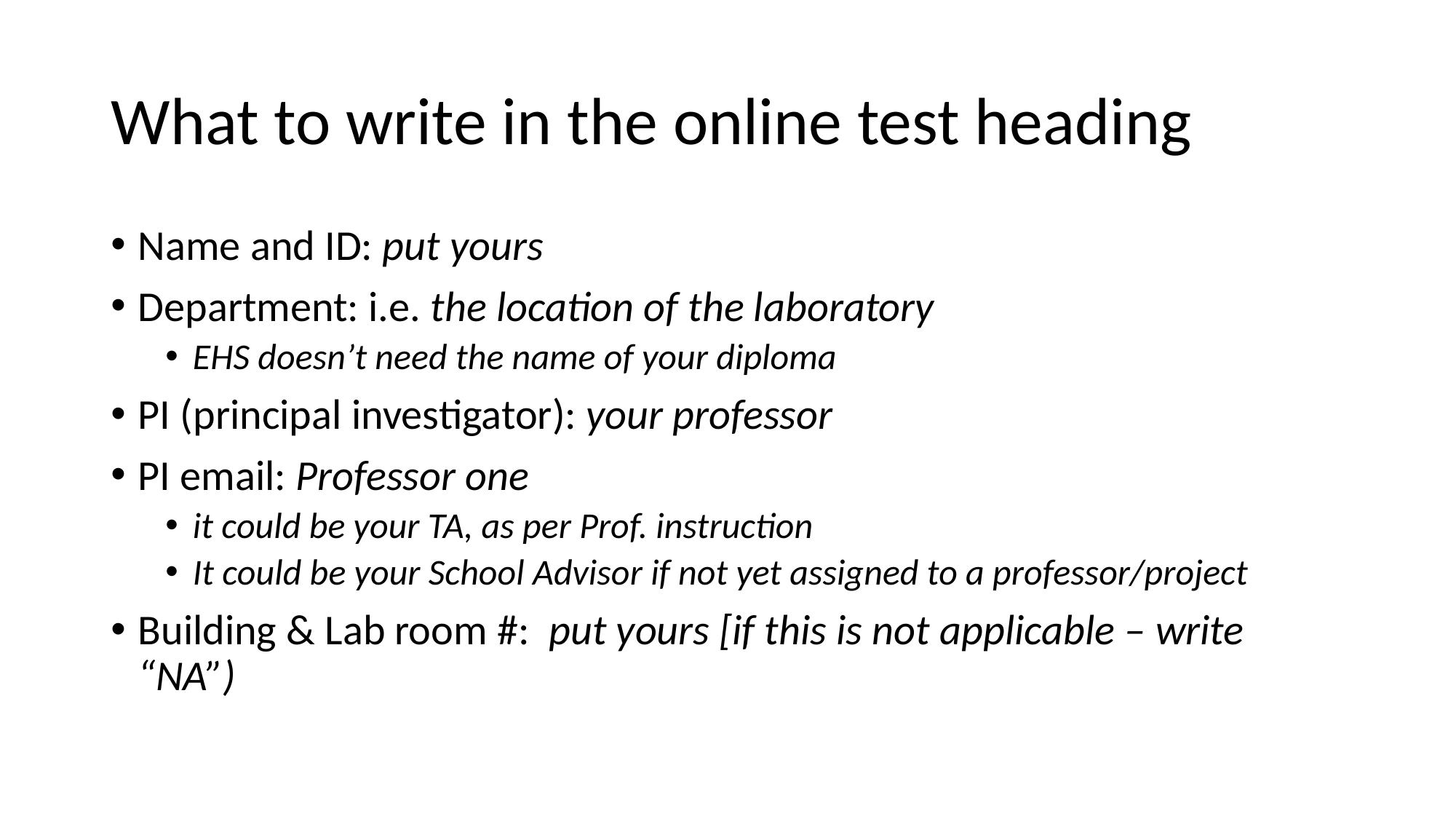

# What to write in the online test heading
Name and ID: put yours
Department: i.e. the location of the laboratory
EHS doesn’t need the name of your diploma
PI (principal investigator): your professor
PI email: Professor one
it could be your TA, as per Prof. instruction
It could be your School Advisor if not yet assigned to a professor/project
Building & Lab room #:  put yours [if this is not applicable – write “NA”)